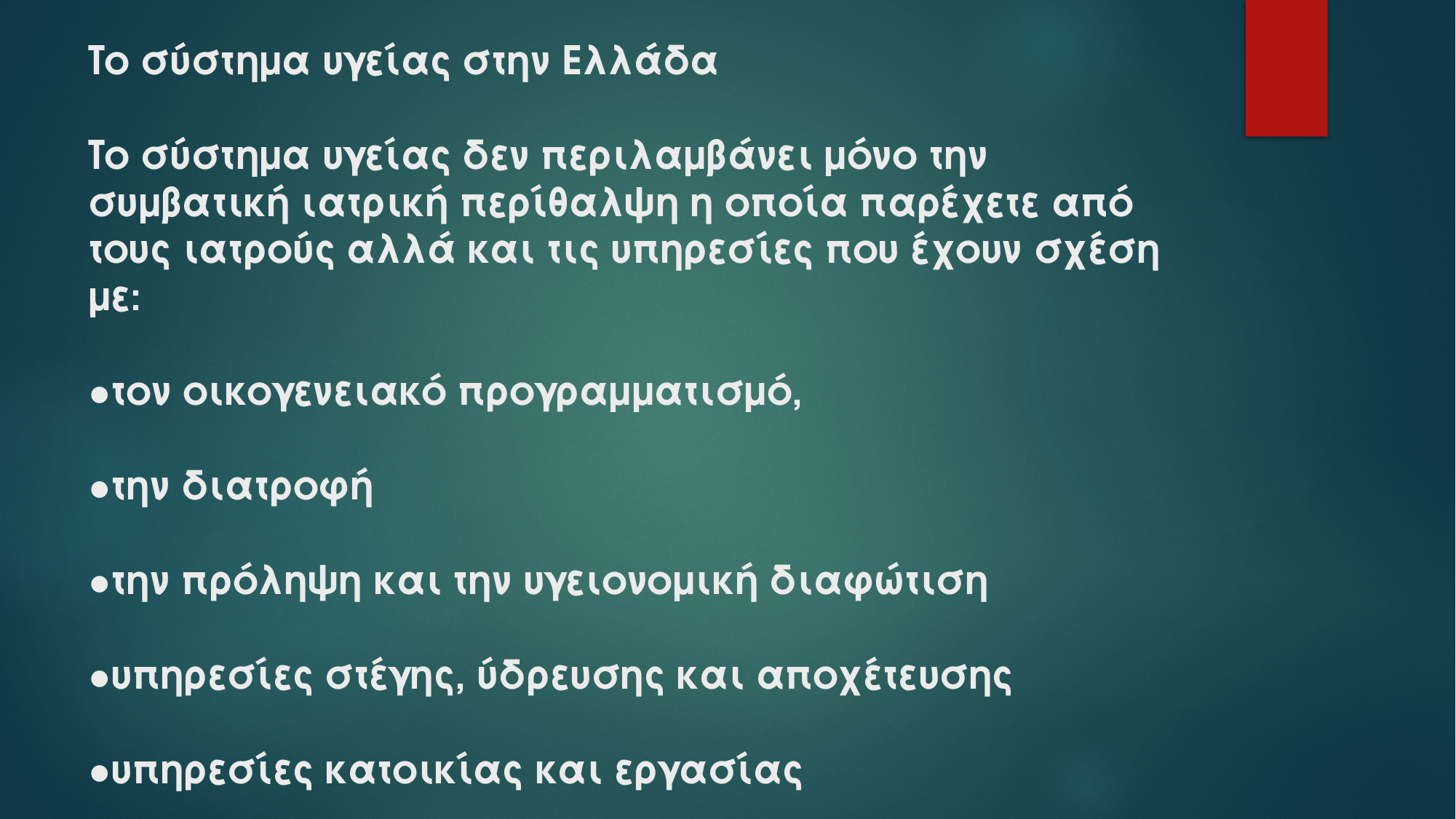

# Το σύστημα υγείας στην Ελλάδα Το σύστημα υγείας δεν περιλαμβάνει μόνο την συμβατική ιατρική περίθαλψη η οποία παρέχετε από τους ιατρούς αλλά και τις υπηρεσίες που έχουν σχέση με: ∙τον οικογενειακό προγραμματισμό, ∙την διατροφή ∙την πρόληψη και την υγειονομική διαφώτιση ∙υπηρεσίες στέγης, ύδρευσης και αποχέτευσης ∙υπηρεσίες κατοικίας και εργασίας